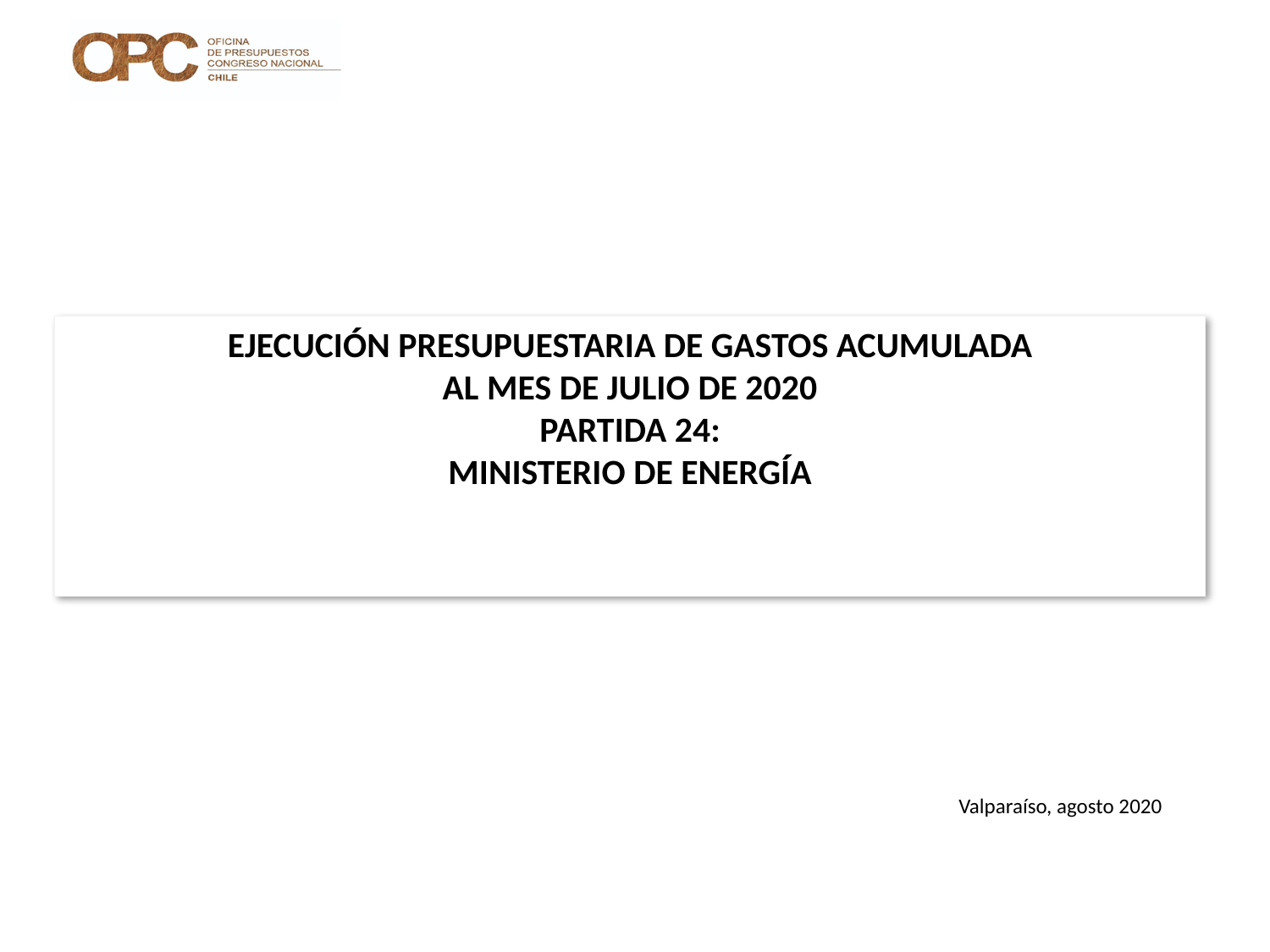

# EJECUCIÓN PRESUPUESTARIA DE GASTOS ACUMULADA AL MES DE JULIO DE 2020 PARTIDA 24: MINISTERIO DE ENERGÍA
Valparaíso, agosto 2020